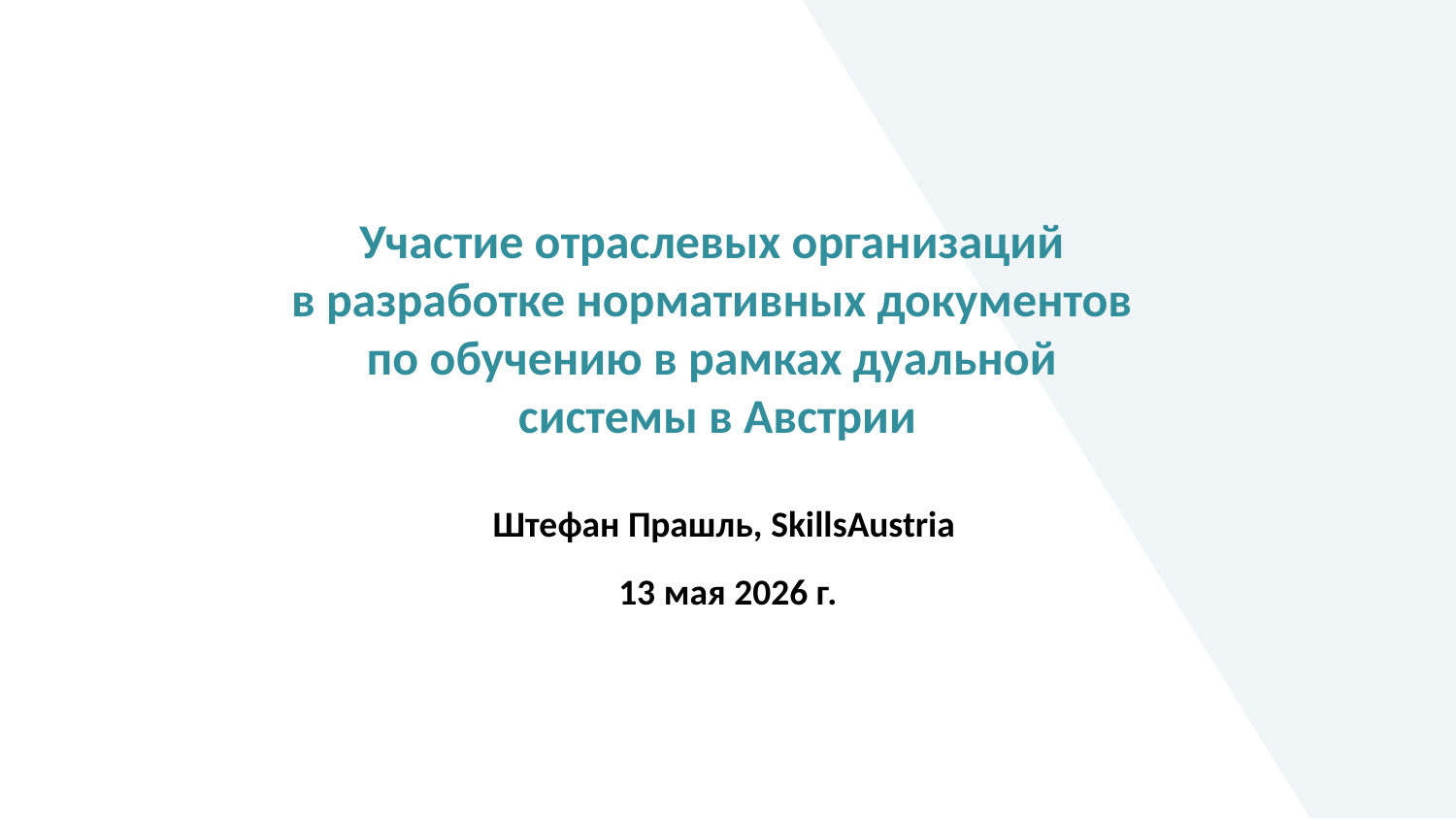

# Участие отраслевых организаций в разработке нормативных документов по обучению в рамках дуальной системы в Австрии
Штефан Прашль, SkillsAustria
13 мая 2026 г.